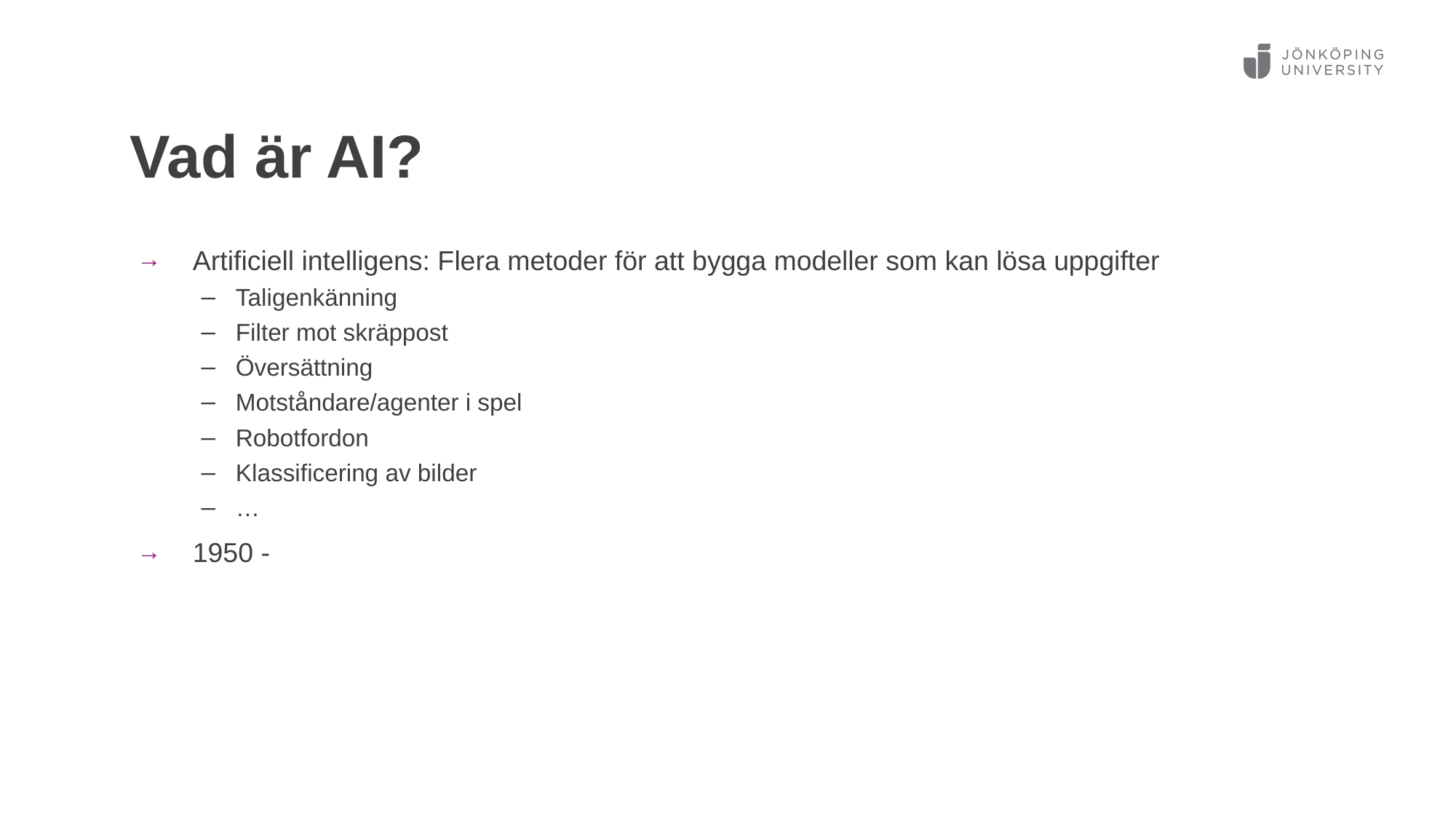

# Vad är AI?
Artificiell intelligens: Flera metoder för att bygga modeller som kan lösa uppgifter
Taligenkänning
Filter mot skräppost
Översättning
Motståndare/agenter i spel
Robotfordon
Klassificering av bilder
…
1950 -